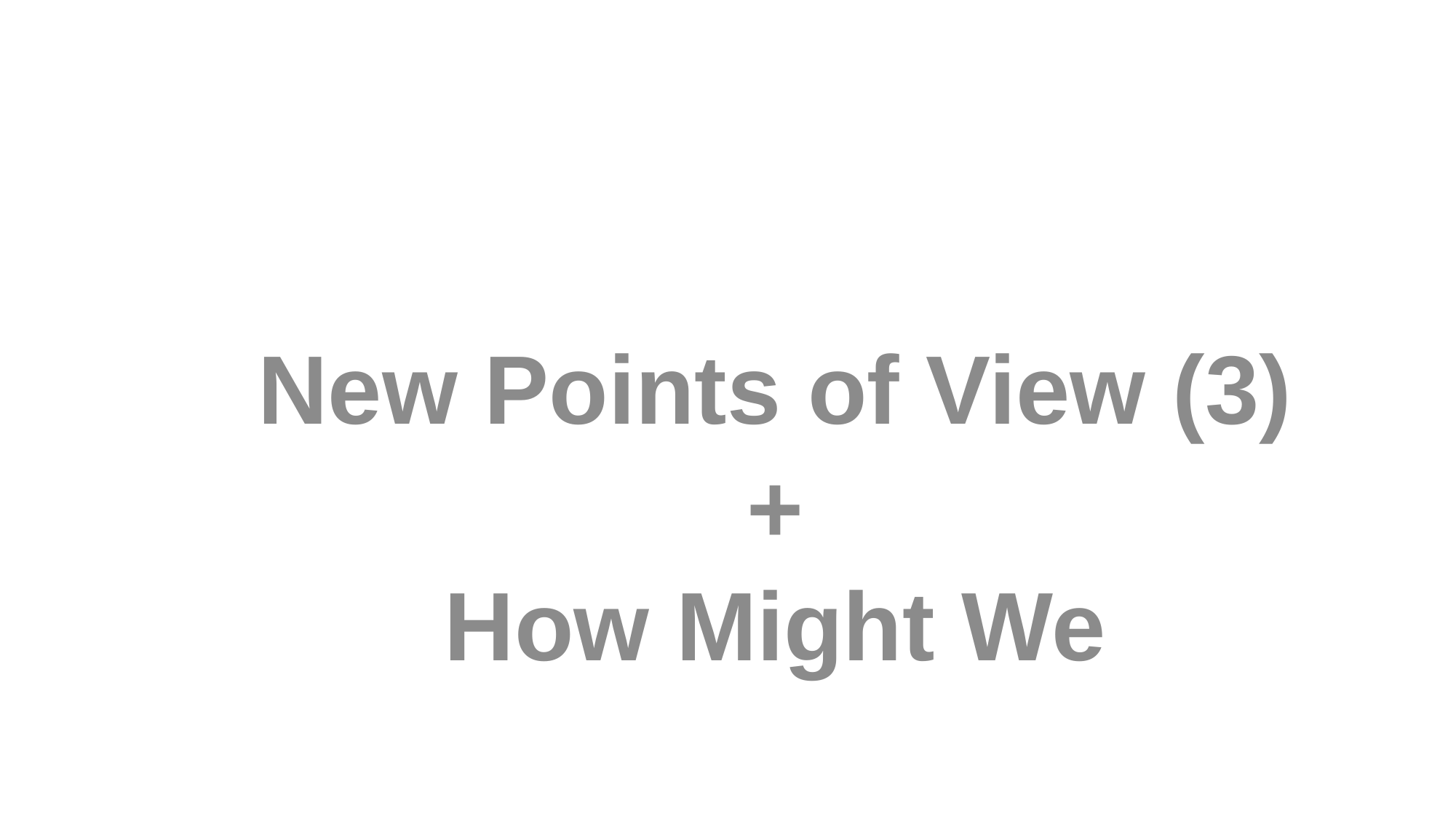

New Points of View (3)
+
How Might We